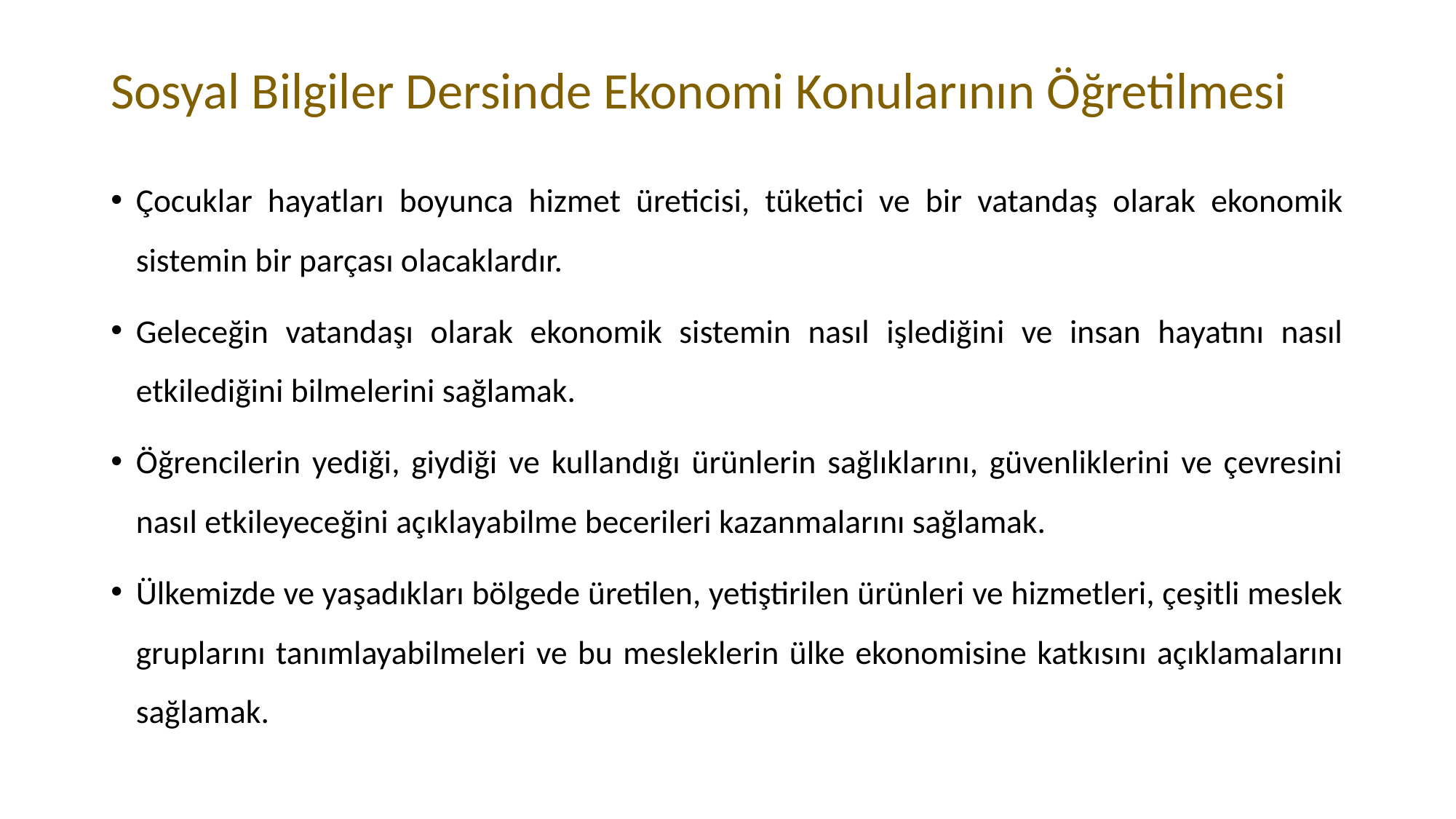

# Sosyal Bilgiler Dersinde Ekonomi Konularının Öğretilmesi
Çocuklar hayatları boyunca hizmet üreticisi, tüketici ve bir vatandaş olarak ekonomik sistemin bir parçası olacaklardır.
Geleceğin vatandaşı olarak ekonomik sistemin nasıl işlediğini ve insan hayatını nasıl etkilediğini bilmelerini sağlamak.
Öğrencilerin yediği, giydiği ve kullandığı ürünlerin sağlıklarını, güvenliklerini ve çevresini nasıl etkileyeceğini açıklayabilme becerileri kazanmalarını sağlamak.
Ülkemizde ve yaşadıkları bölgede üretilen, yetiştirilen ürünleri ve hizmetleri, çeşitli meslek gruplarını tanımlayabilmeleri ve bu mesleklerin ülke ekonomisine katkısını açıklamalarını sağlamak.